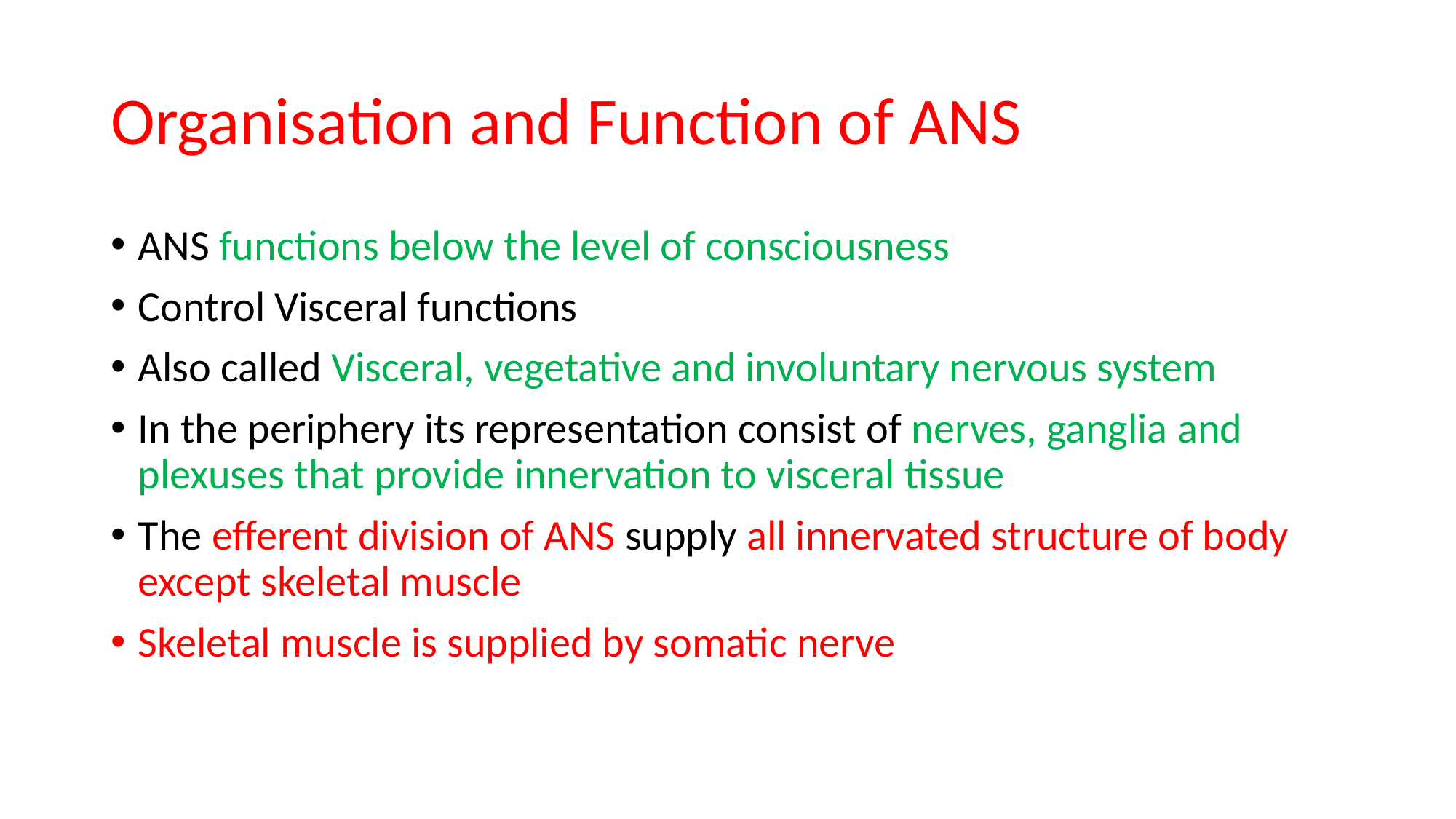

# Organisation and Function of ANS
ANS functions below the level of consciousness
Control Visceral functions
Also called Visceral, vegetative and involuntary nervous system
In the periphery its representation consist of nerves, ganglia and plexuses that provide innervation to visceral tissue
The efferent division of ANS supply all innervated structure of body except skeletal muscle
Skeletal muscle is supplied by somatic nerve